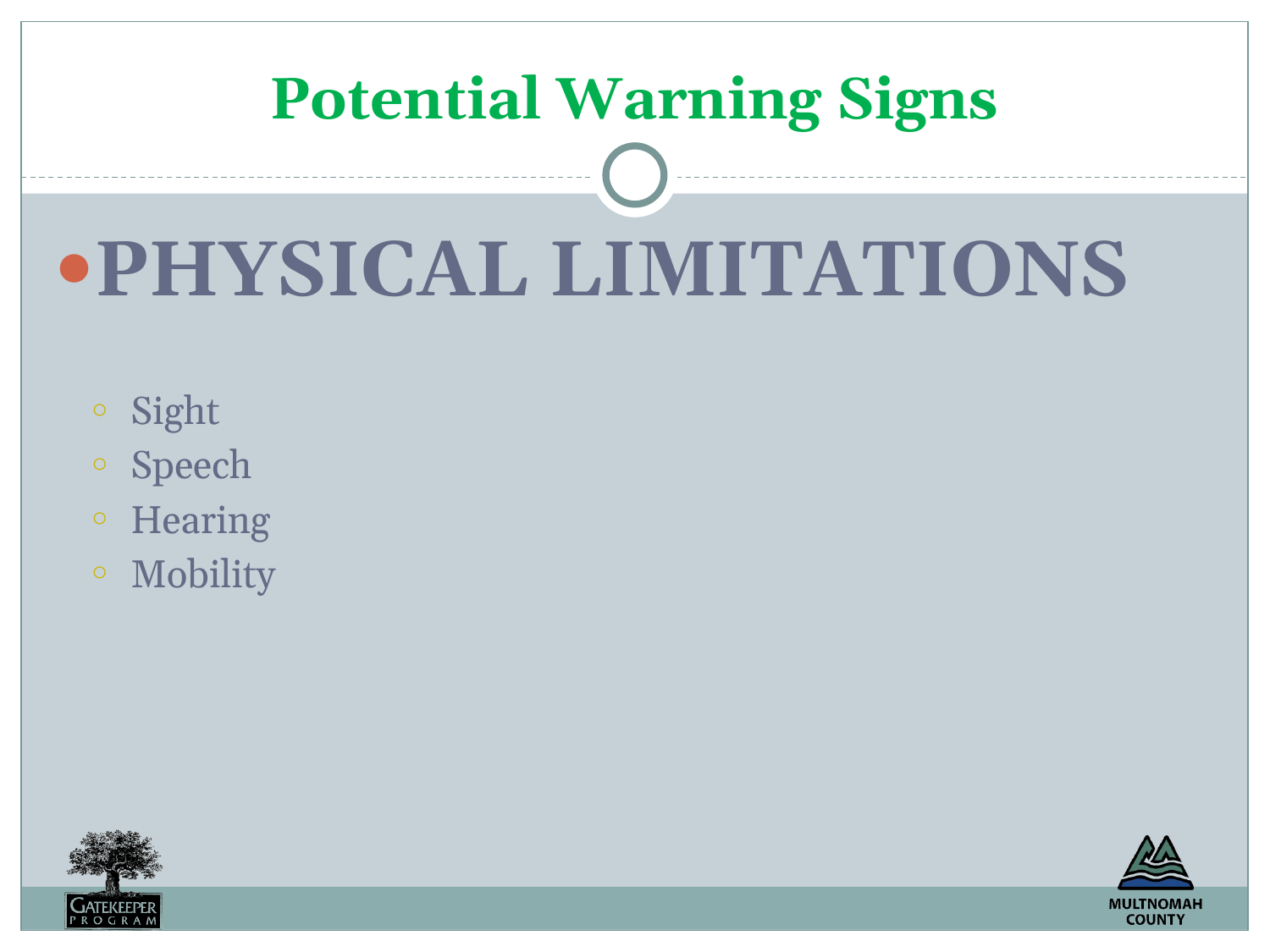

# Potential Warning Signs
PHYSICAL LIMITATIONS

Sight
Speech
Hearing
Mobility